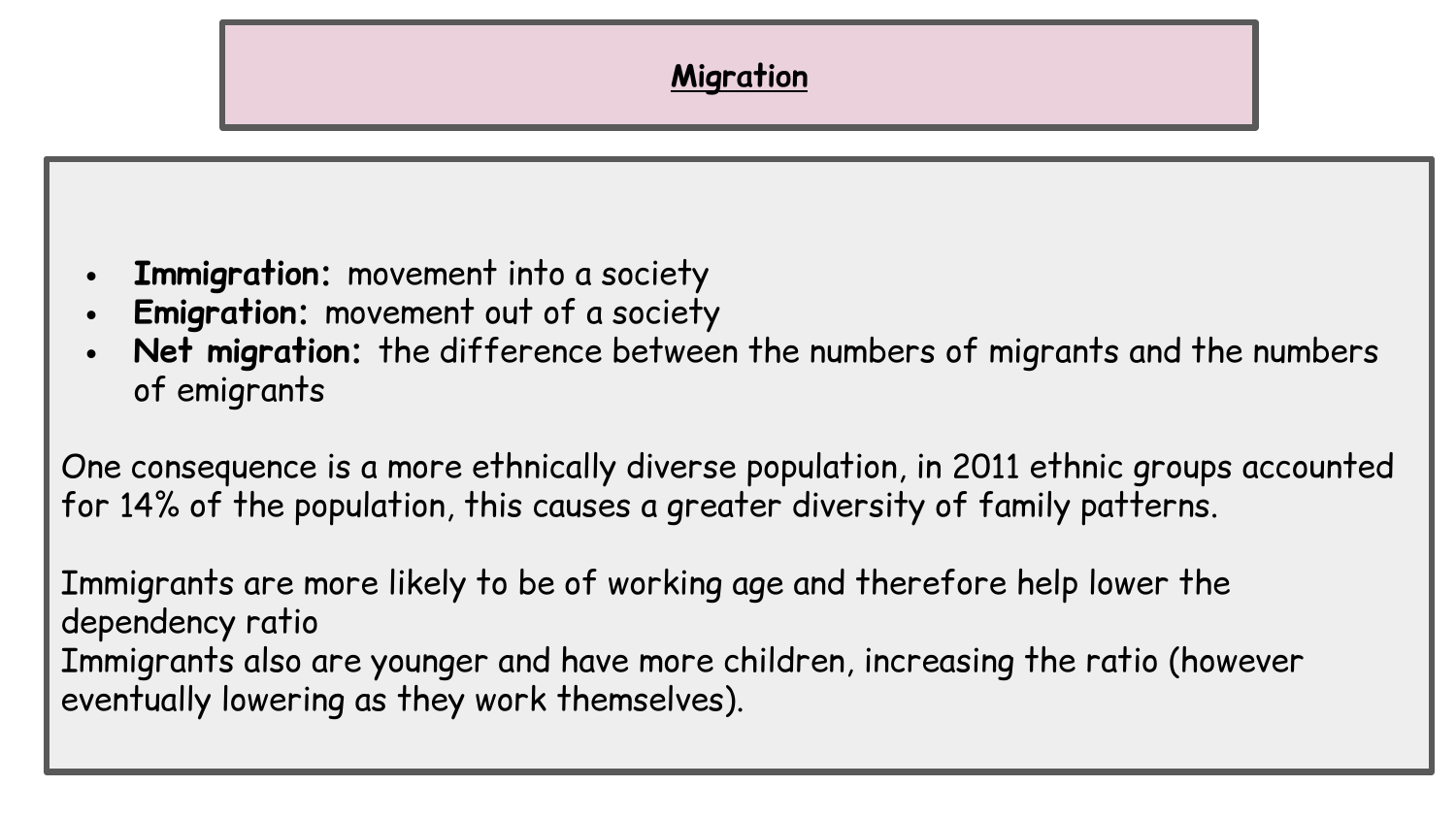

Migration

Immigration: movement into a society
Emigration: movement out of a society
Net migration: the difference between the numbers of migrants and the numbers of emigrants

One consequence is a more ethnically diverse population, in 2011 ethnic groups accounted for 14% of the population, this causes a greater diversity of family patterns.

Immigrants are more likely to be of working age and therefore help lower the dependency ratio
Immigrants also are younger and have more children, increasing the ratio (however eventually lowering as they work themselves).